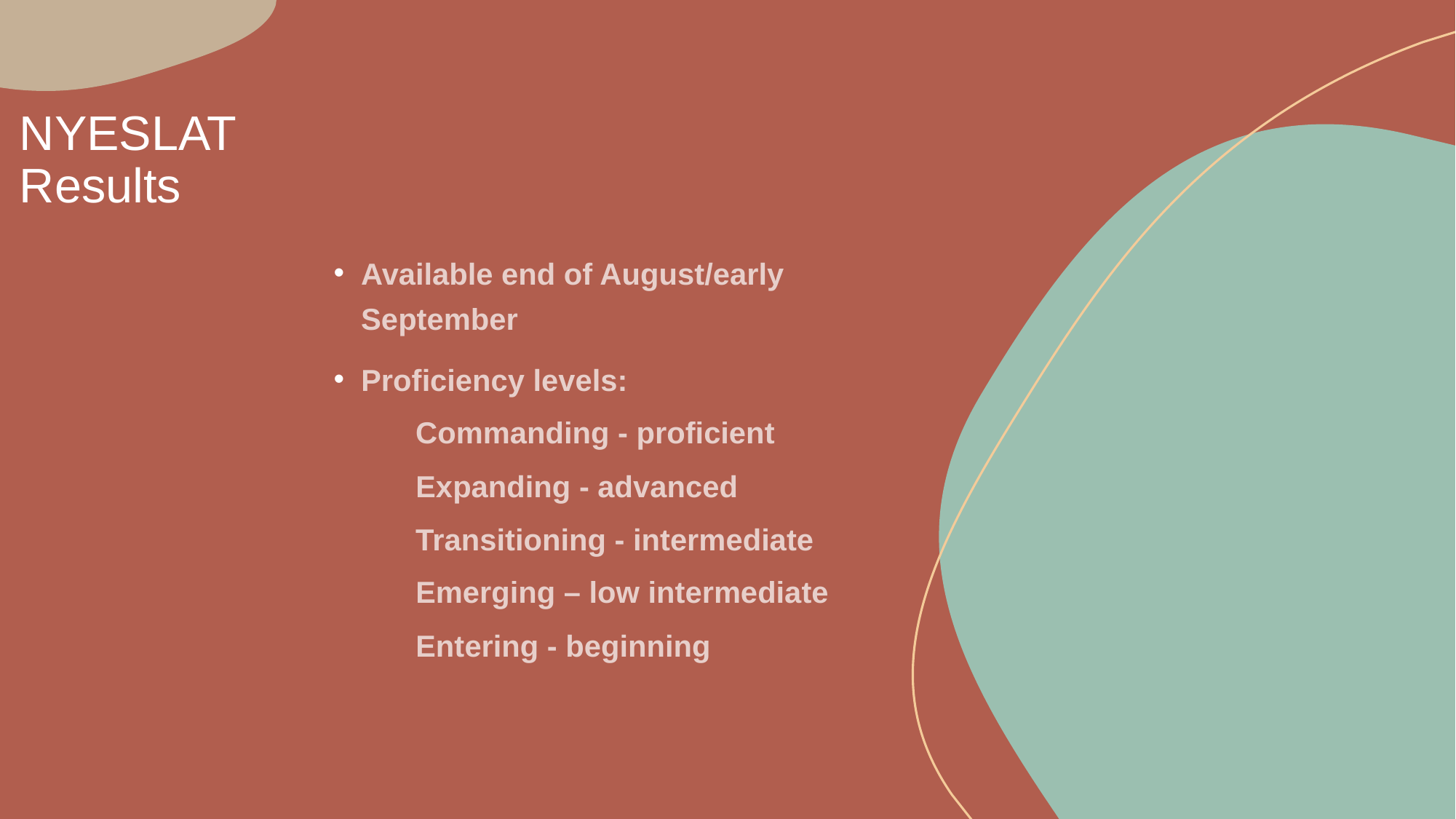

# NYESLAT Results

Available end of August/early September
Proficiency levels:
Commanding - proficient
Expanding - advanced
Transitioning - intermediate
Emerging – low intermediate
Entering - beginning